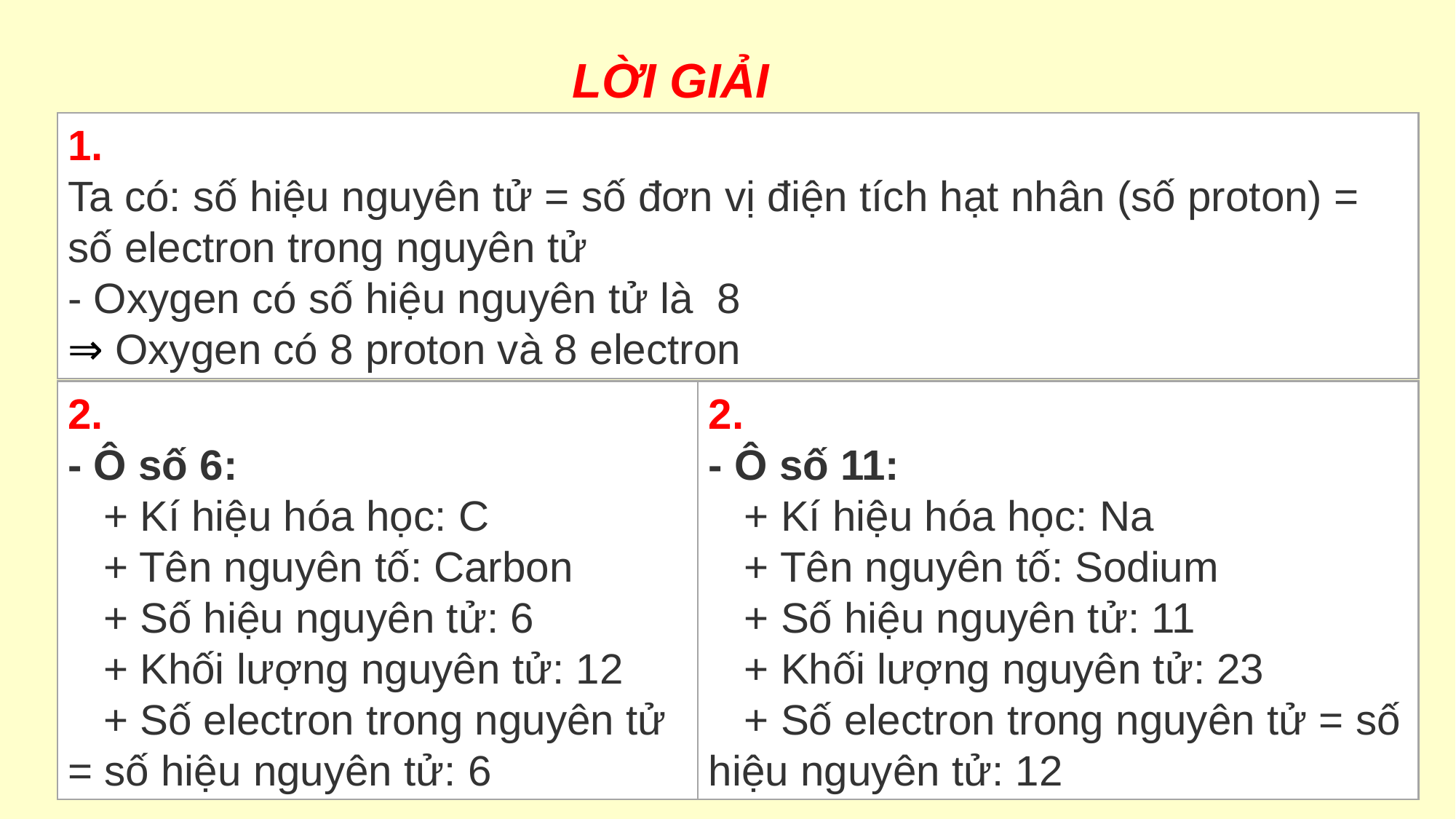

LỜI GIẢI
1.
Ta có: số hiệu nguyên tử = số đơn vị điện tích hạt nhân (số proton) = số electron trong nguyên tử
- Oxygen có số hiệu nguyên tử là  8
⇒ Oxygen có 8 proton và 8 electron
2.
- Ô số 6:
   + Kí hiệu hóa học: C
   + Tên nguyên tố: Carbon
   + Số hiệu nguyên tử: 6
   + Khối lượng nguyên tử: 12
   + Số electron trong nguyên tử = số hiệu nguyên tử: 6
2.
- Ô số 11:
   + Kí hiệu hóa học: Na
   + Tên nguyên tố: Sodium
   + Số hiệu nguyên tử: 11
   + Khối lượng nguyên tử: 23
   + Số electron trong nguyên tử = số hiệu nguyên tử: 12